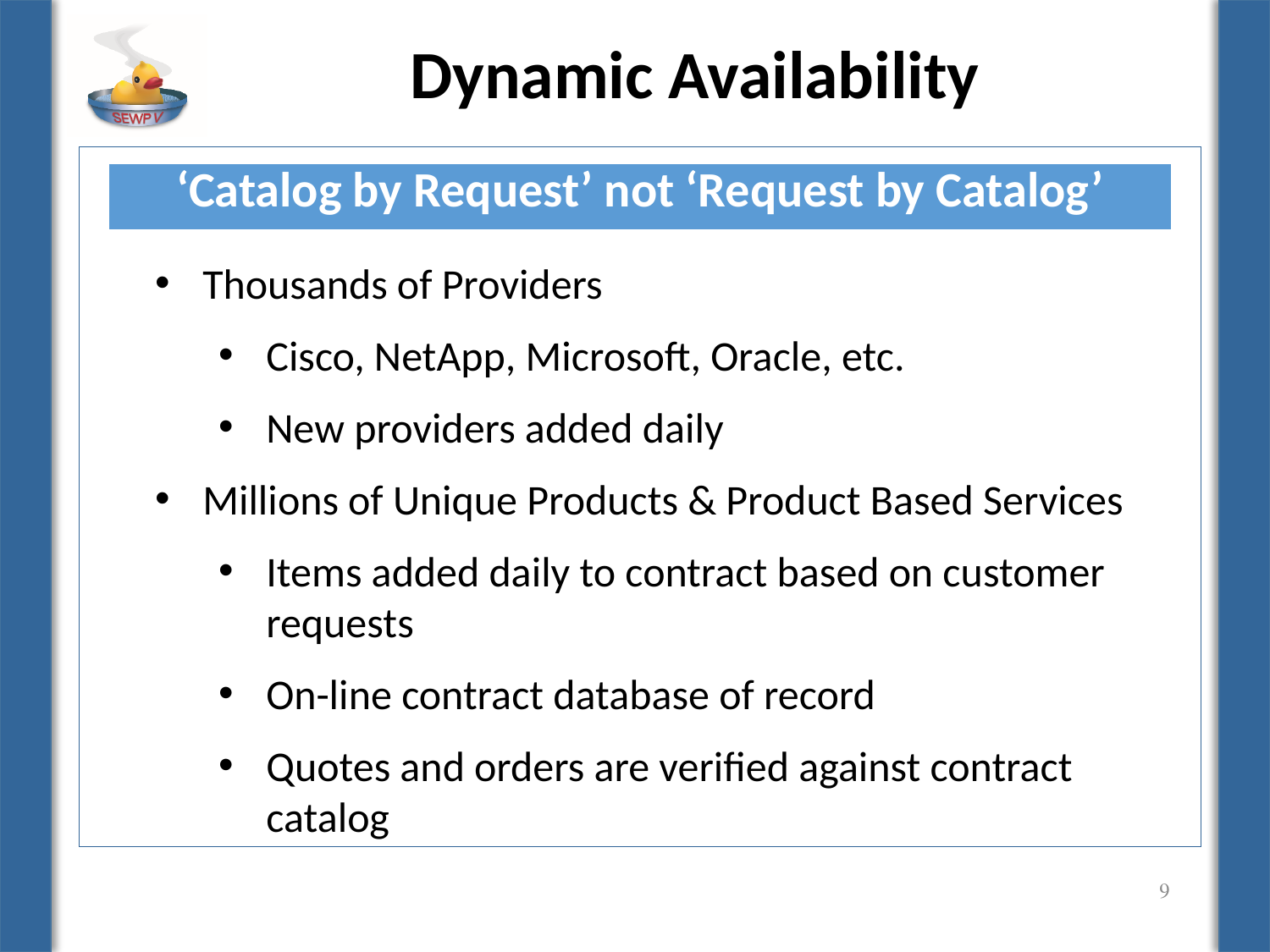

# Dynamic Availability

Thousands of Providers
Cisco, NetApp, Microsoft, Oracle, etc.
New providers added daily
Millions of Unique Products & Product Based Services
Items added daily to contract based on customer requests
On-line contract database of record
Quotes and orders are verified against contract catalog
| ‘Catalog by Request’ not ‘Request by Catalog’ |
| --- |
9